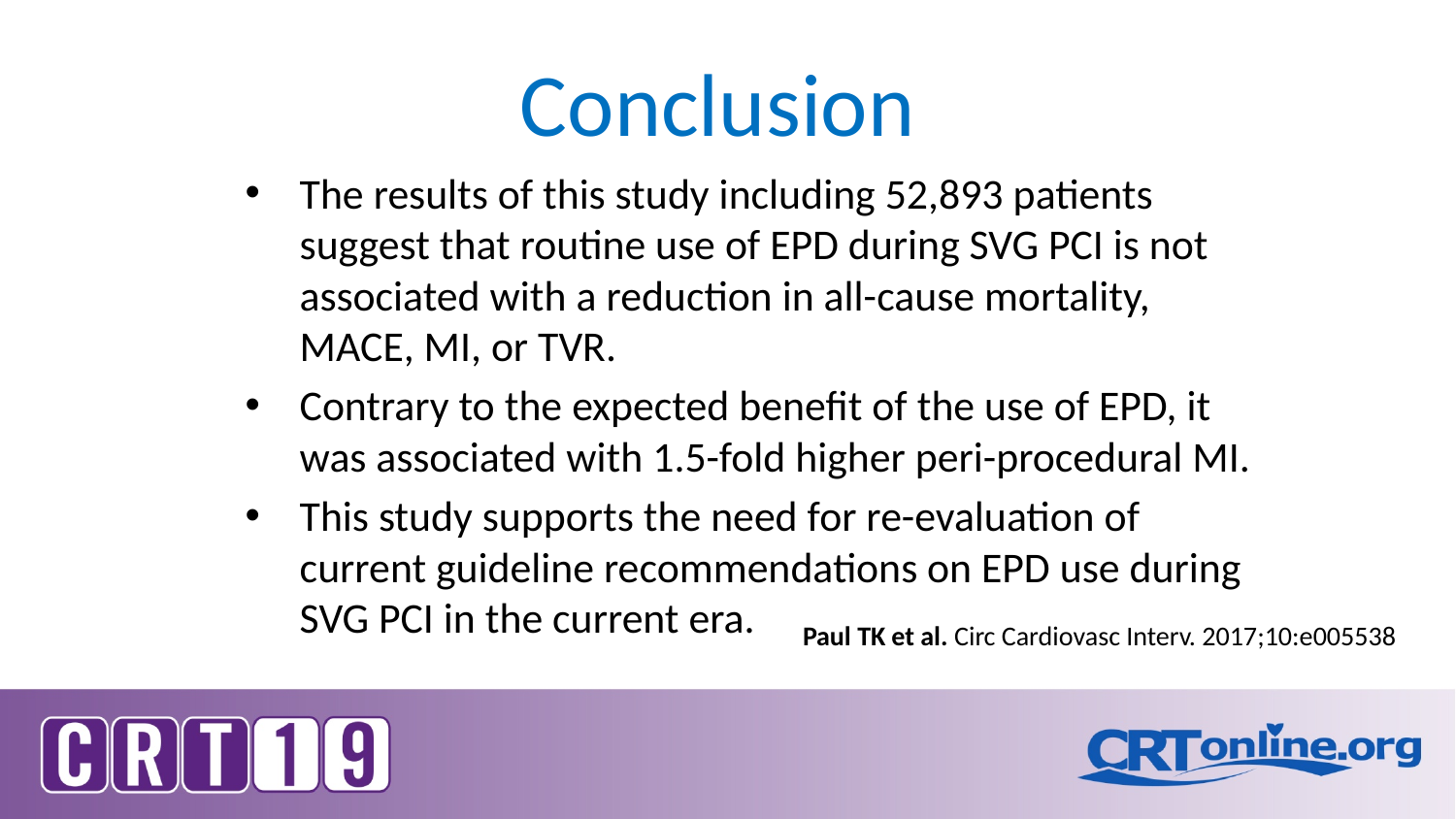

# Conclusion
The results of this study including 52,893 patients suggest that routine use of EPD during SVG PCI is not associated with a reduction in all-cause mortality, MACE, MI, or TVR.
Contrary to the expected benefit of the use of EPD, it was associated with 1.5-fold higher peri-procedural MI.
This study supports the need for re-evaluation of current guideline recommendations on EPD use during SVG PCI in the current era.
Paul TK et al. Circ Cardiovasc Interv. 2017;10:e005538